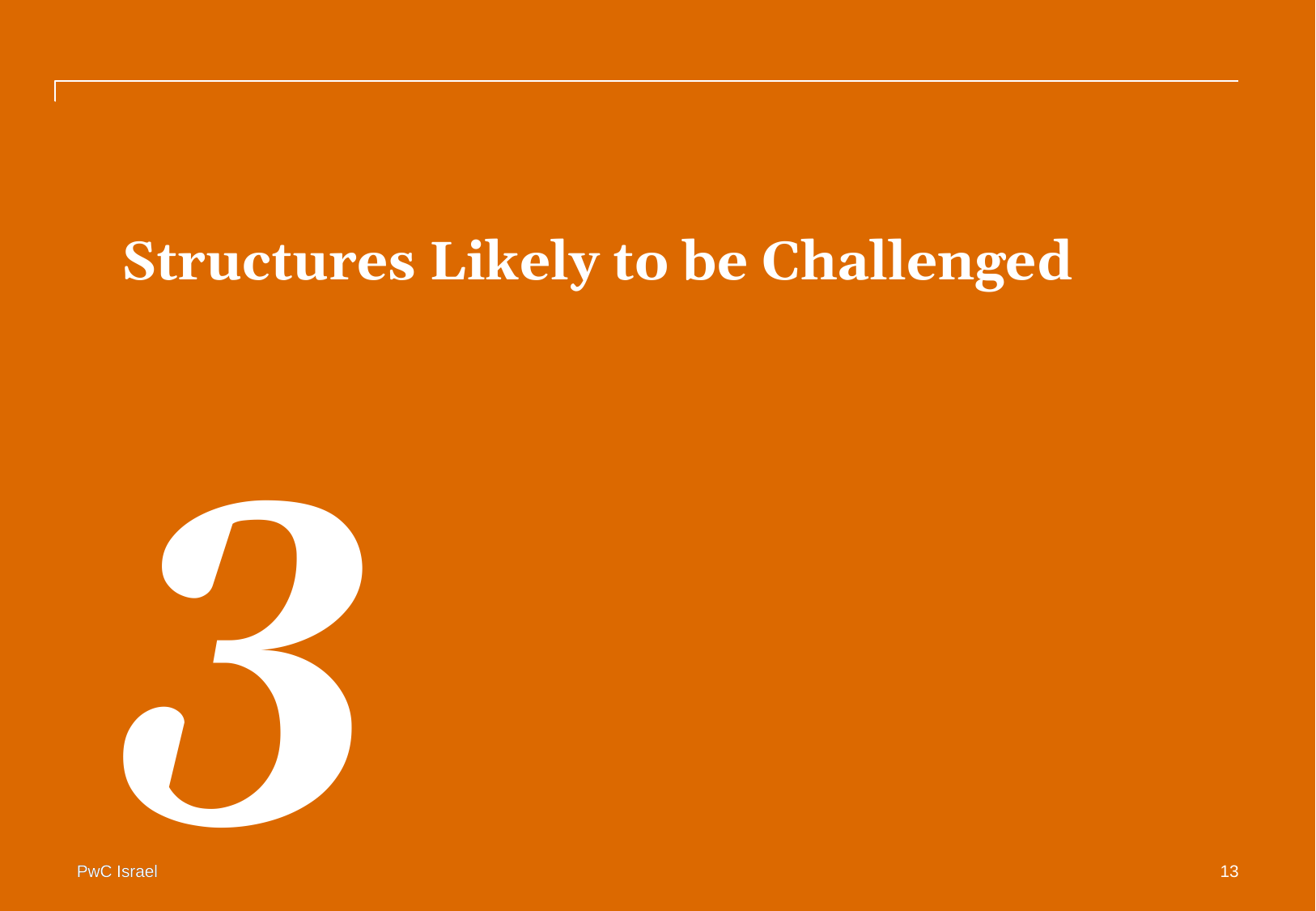

Structures Likely to be Challenged
3

13